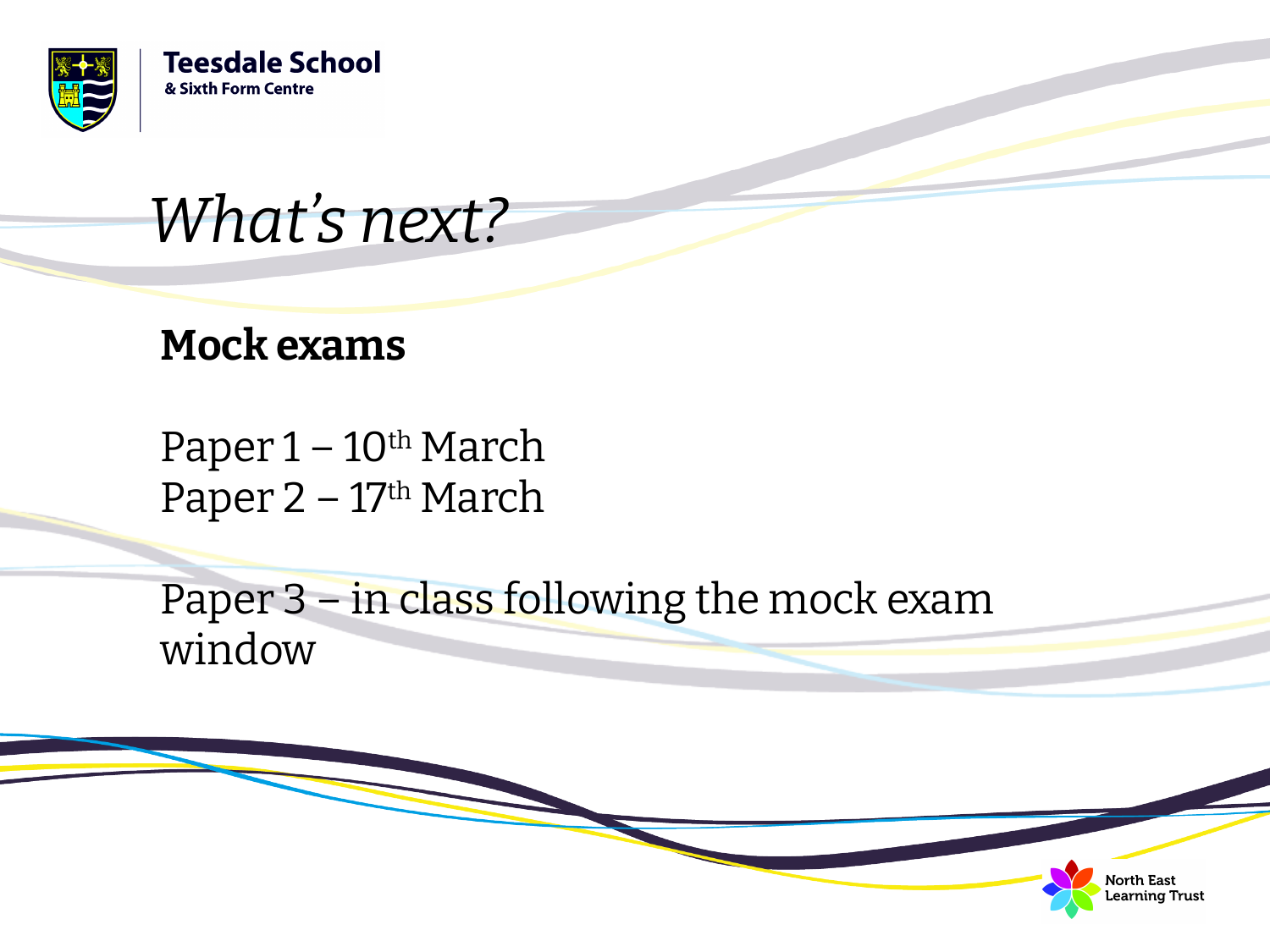

What’s next?
Mock exams

Paper 1 – 10th March
Paper 2 – 17th March

Paper 3 – in class following the mock exam window